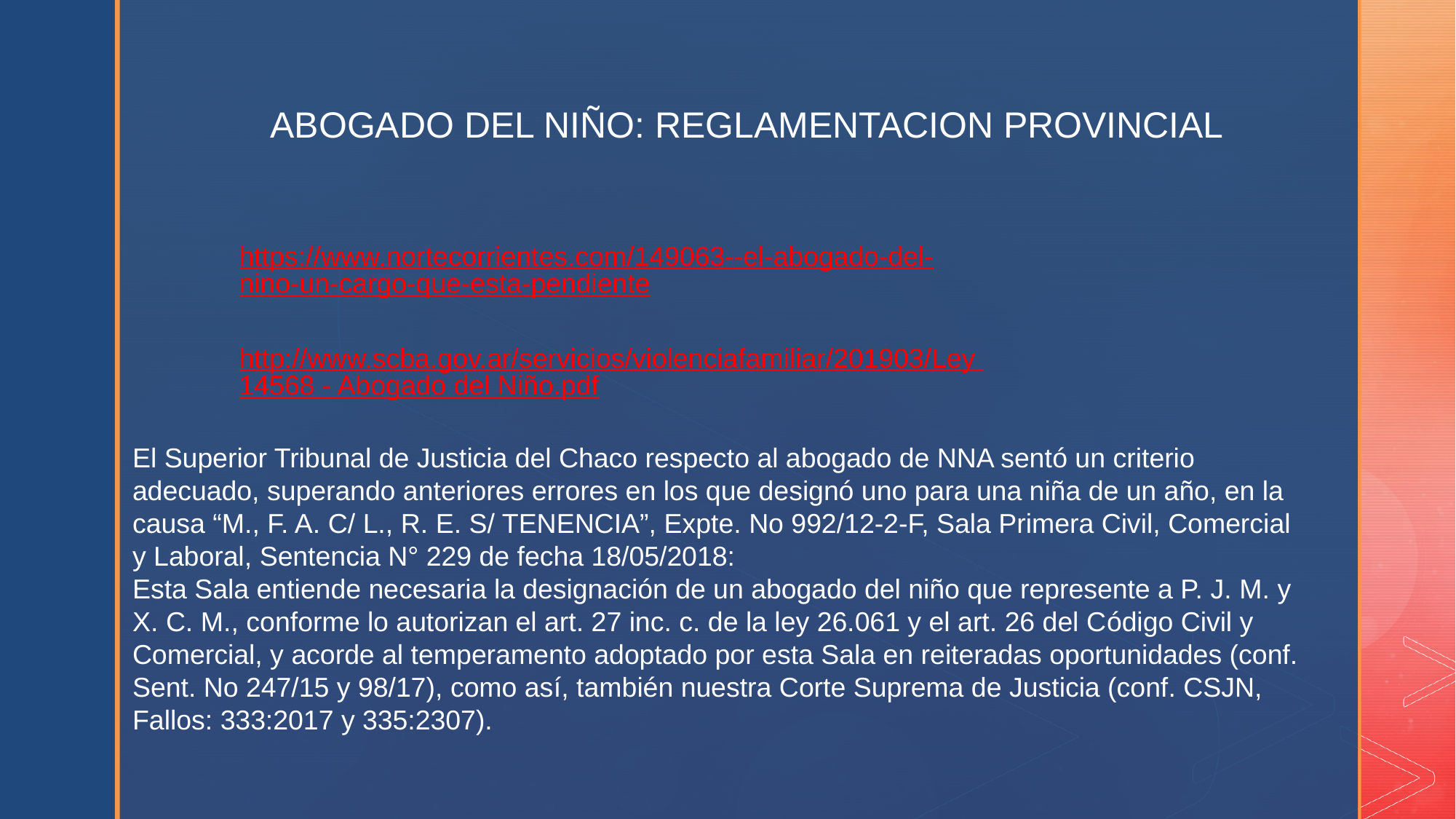

ABOGADO DEL NIÑO: REGLAMENTACION PROVINCIAL
https://www.nortecorrientes.com/149063--el-abogado-del-nino-un-cargo-que-esta-pendiente
http://www.scba.gov.ar/servicios/violenciafamiliar/201903/Ley 14568 - Abogado del Niño.pdf
El Superior Tribunal de Justicia del Chaco respecto al abogado de NNA sentó un criterio adecuado, superando anteriores errores en los que designó uno para una niña de un año, en la causa “M., F. A. C/ L., R. E. S/ TENENCIA”, Expte. No 992/12-2-F, Sala Primera Civil, Comercial y Laboral, Sentencia N° 229 de fecha 18/05/2018:
Esta Sala entiende necesaria la designación de un abogado del niño que represente a P. J. M. y X. C. M., conforme lo autorizan el art. 27 inc. c. de la ley 26.061 y el art. 26 del Código Civil y Comercial, y acorde al temperamento adoptado por esta Sala en reiteradas oportunidades (conf. Sent. No 247/15 y 98/17), como así, también nuestra Corte Suprema de Justicia (conf. CSJN, Fallos: 333:2017 y 335:2307).